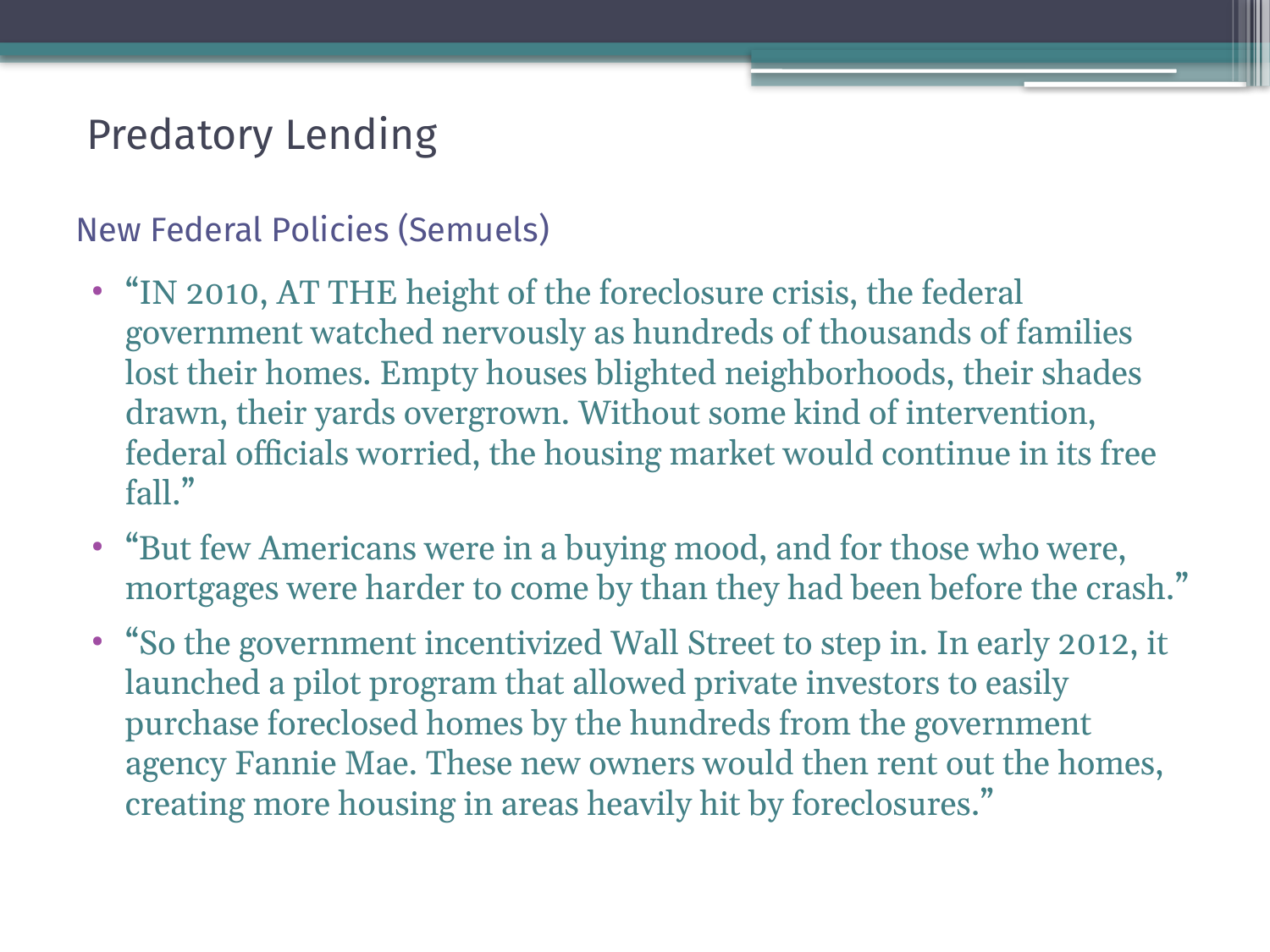

Predatory Lending
# New Federal Policies (Semuels)
“In 2010, at the height of the foreclosure crisis, the federal government watched nervously as hundreds of thousands of families lost their homes. Empty houses blighted neighborhoods, their shades drawn, their yards overgrown. Without some kind of intervention, federal officials worried, the housing market would continue in its free fall.”
“But few Americans were in a buying mood, and for those who were, mortgages were harder to come by than they had been before the crash.”
“So the government incentivized Wall Street to step in. In early 2012, it launched a pilot program that allowed private investors to easily purchase foreclosed homes by the hundreds from the government agency Fannie Mae. These new owners would then rent out the homes, creating more housing in areas heavily hit by foreclosures.”